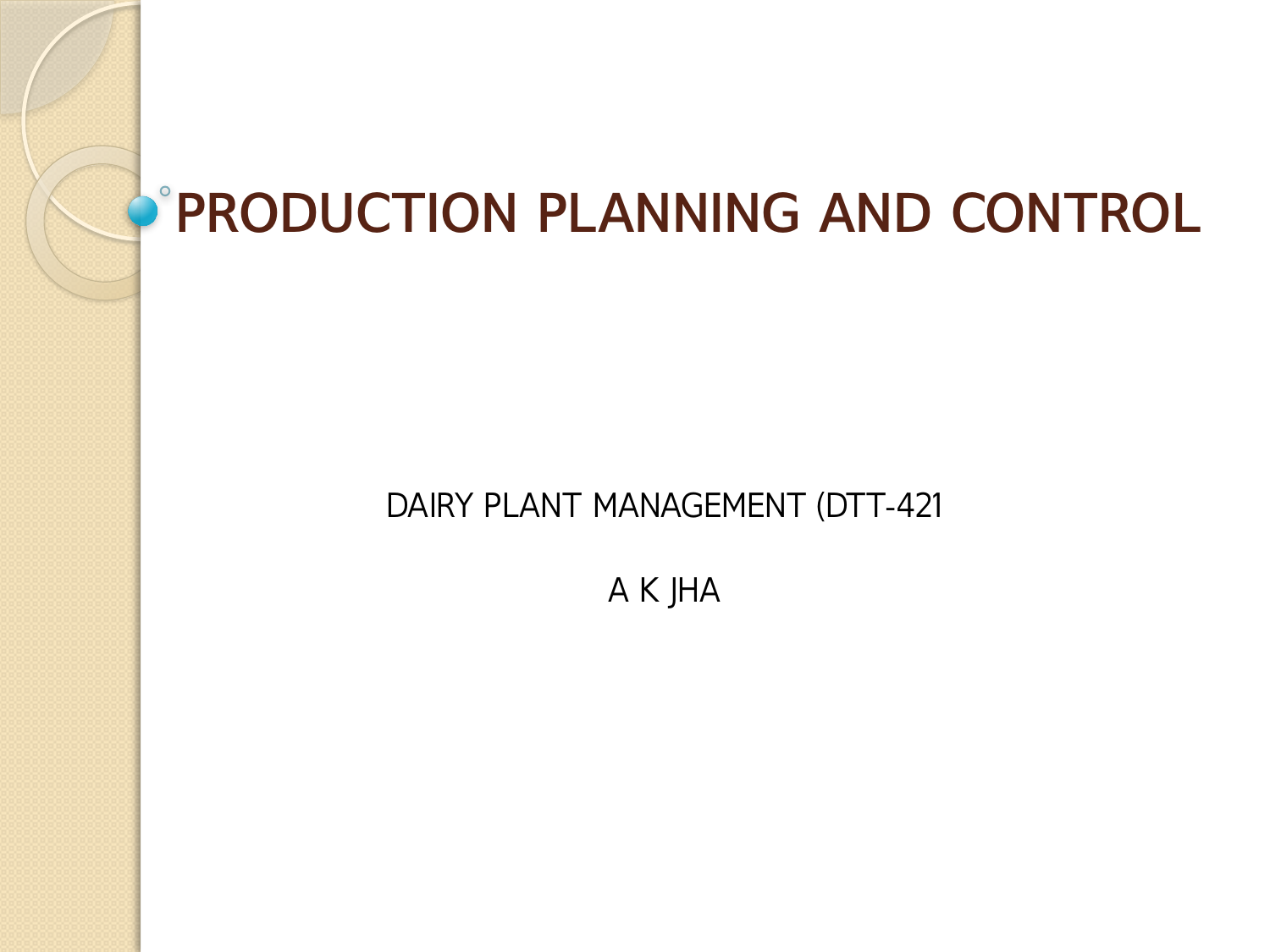

# PRODUCTION PLANNING AND CONTROL
DAIRY PLANT MANAGEMENT (DTT-421

A K JHA